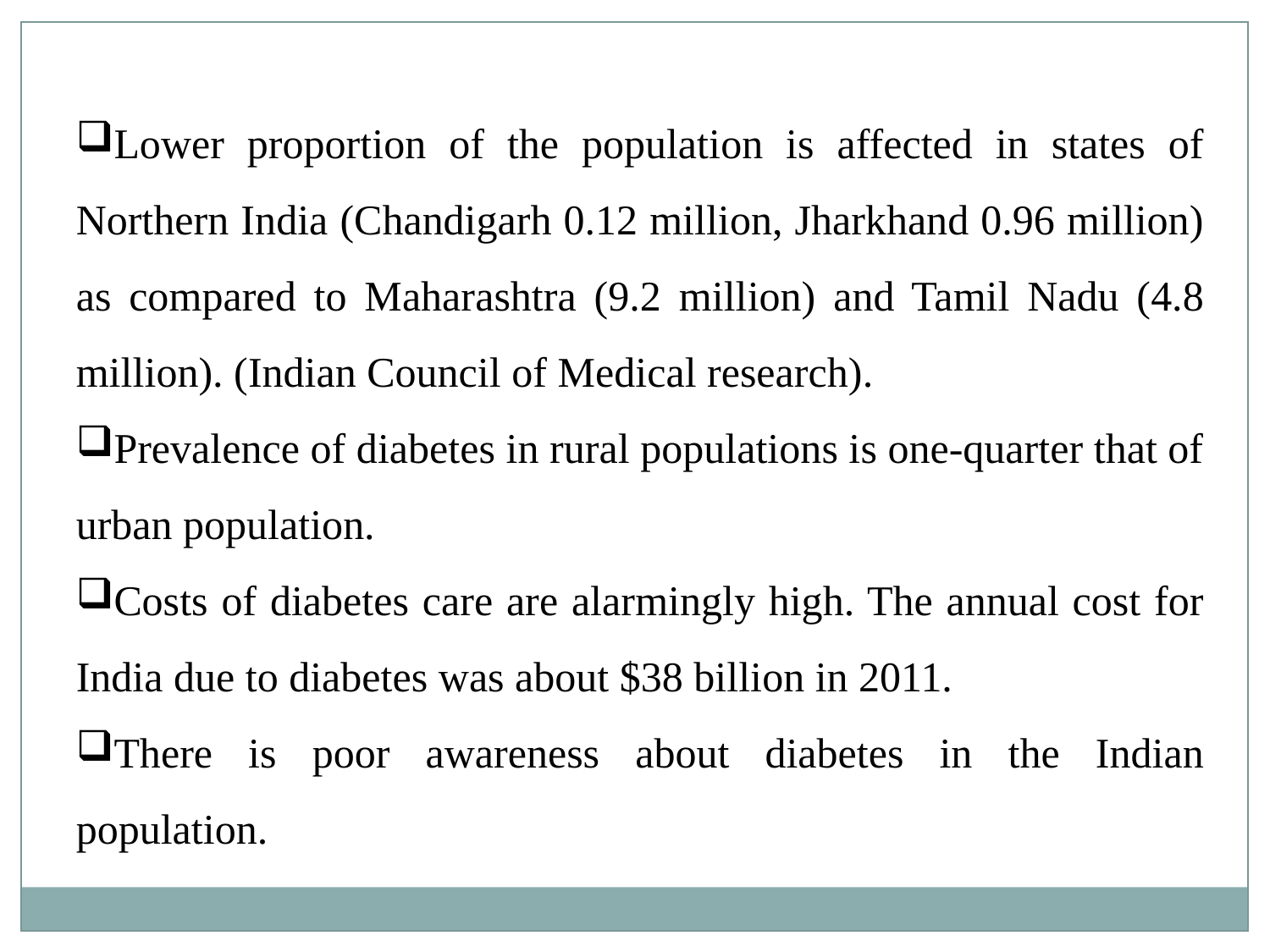

Lower proportion of the population is affected in states of Northern India (Chandigarh 0.12 million, Jharkhand 0.96 million) as compared to Maharashtra (9.2 million) and Tamil Nadu (4.8 million). (Indian Council of Medical research).
Prevalence of diabetes in rural populations is one-quarter that of urban population.
Costs of diabetes care are alarmingly high. The annual cost for India due to diabetes was about $38 billion in 2011.
There is poor awareness about diabetes in the Indian population.